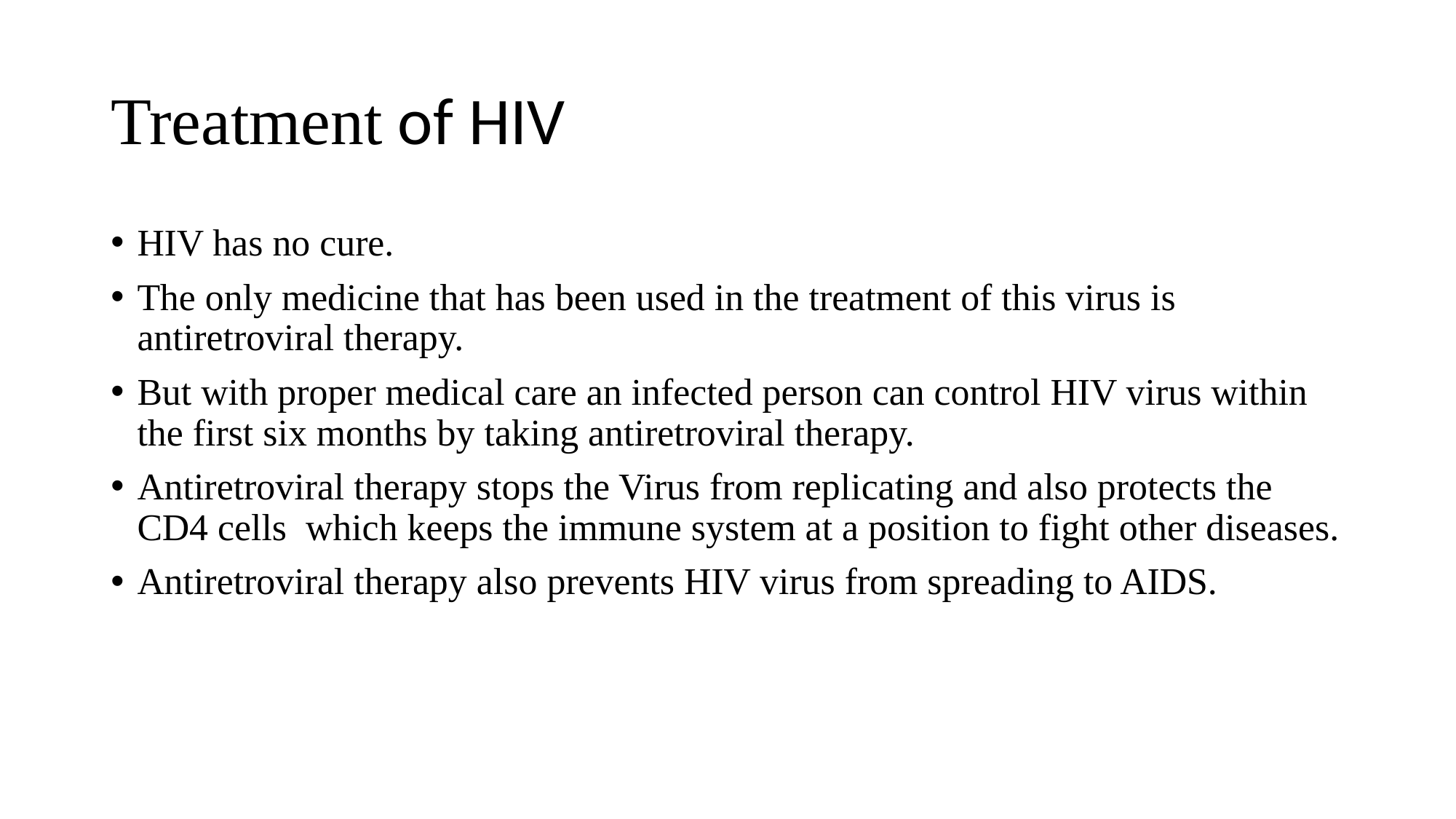

# Treatment of HIV
HIV has no cure.
The only medicine that has been used in the treatment of this virus is antiretroviral therapy.
But with proper medical care an infected person can control HIV virus within the first six months by taking antiretroviral therapy.
Antiretroviral therapy stops the Virus from replicating and also protects the CD4 cells  which keeps the immune system at a position to fight other diseases.
Antiretroviral therapy also prevents HIV virus from spreading to AIDS.